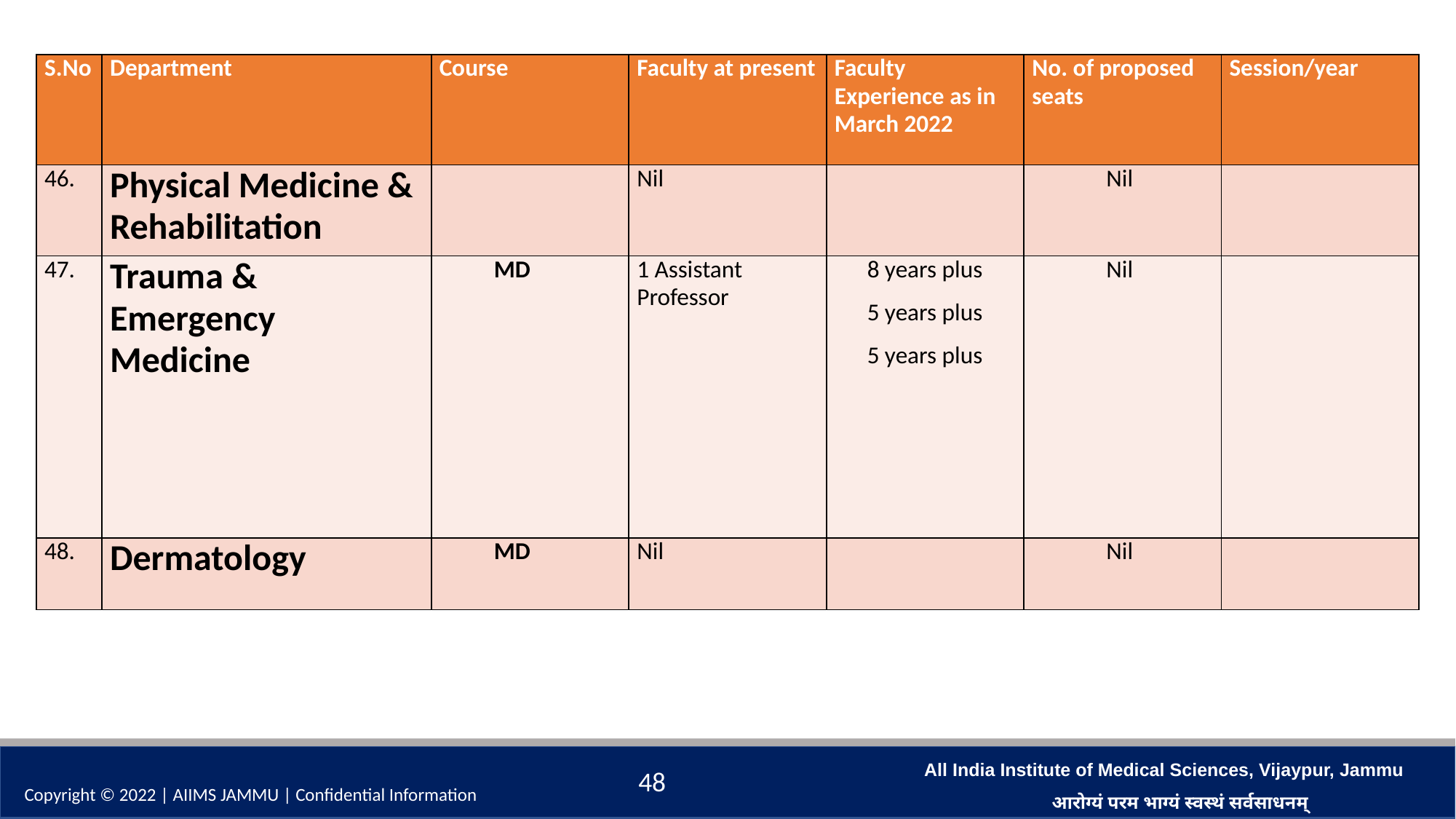

| S.No | Department | Course | Faculty at present | Faculty Experience as in March 2022 | No. of proposed seats | Session/year |
| --- | --- | --- | --- | --- | --- | --- |
| 46. | Physical Medicine & Rehabilitation |  | Nil |  | Nil |  |
| 47. | Trauma & Emergency Medicine | MD | 1 Assistant Professor | 8 years plus 5 years plus 5 years plus | Nil |  |
| 48. | Dermatology | MD | Nil |  | Nil |  |